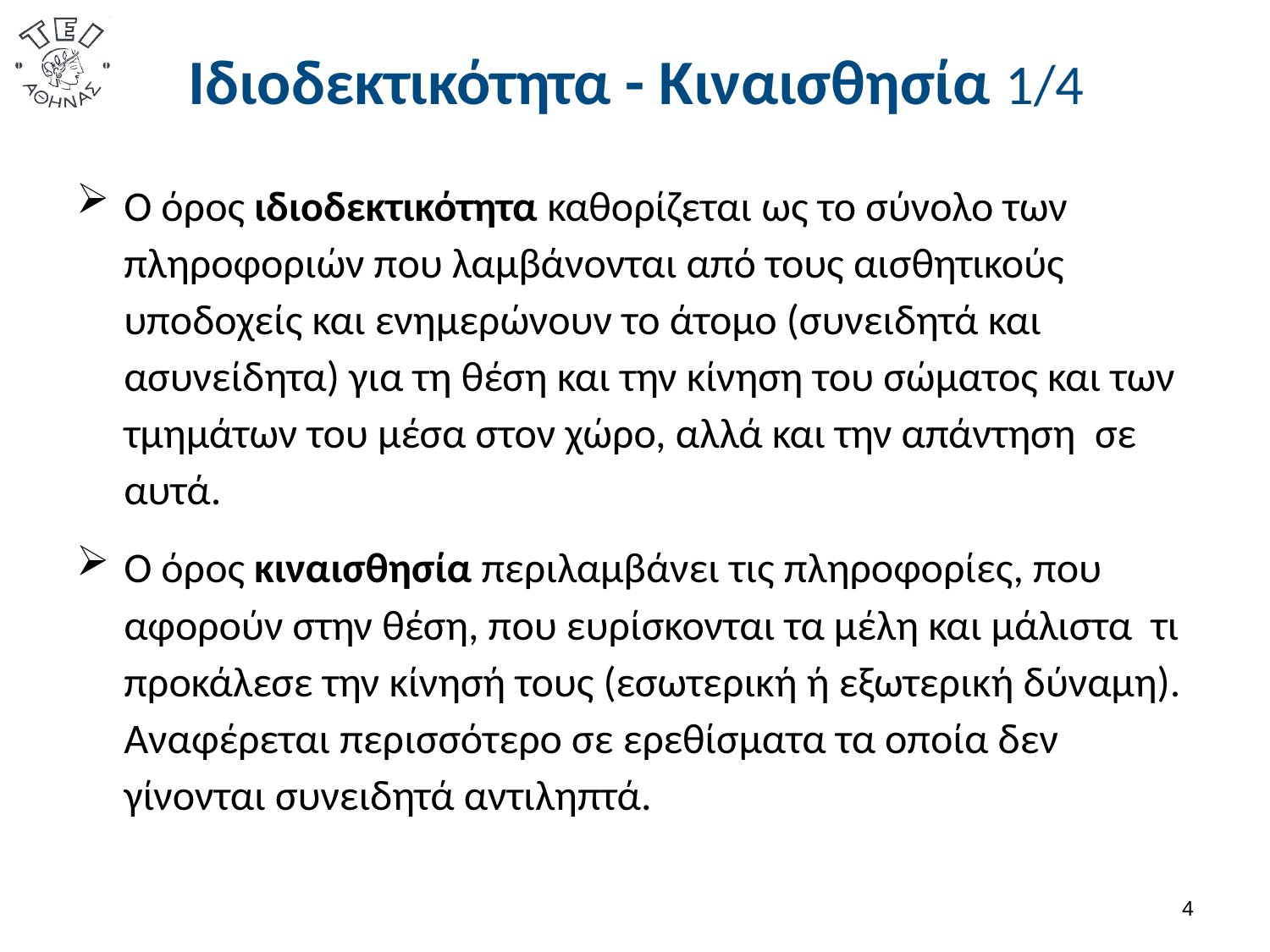

# Ιδιοδεκτικότητα - Κιναισθησία 1/4
Ο όρος ιδιοδεκτικότητα καθορίζεται ως το σύνολο των πληροφοριών που λαμβάνονται από τους αισθητικούς υποδοχείς και ενημερώνουν το άτομο (συνειδητά και ασυνείδητα) για τη θέση και την κίνηση του σώματος και των τμημάτων του μέσα στον χώρο, αλλά και την απάντηση  σε αυτά.
Ο όρος κιναισθησία περιλαμβάνει τις πληροφορίες, που αφορούν στην θέση, που ευρίσκονται τα μέλη και μάλιστα  τι προκάλεσε την κίνησή τους (εσωτερική ή εξωτερική δύναμη). Αναφέρεται περισσότερο σε ερεθίσματα τα οποία δεν γίνονται συνειδητά αντιληπτά.

4